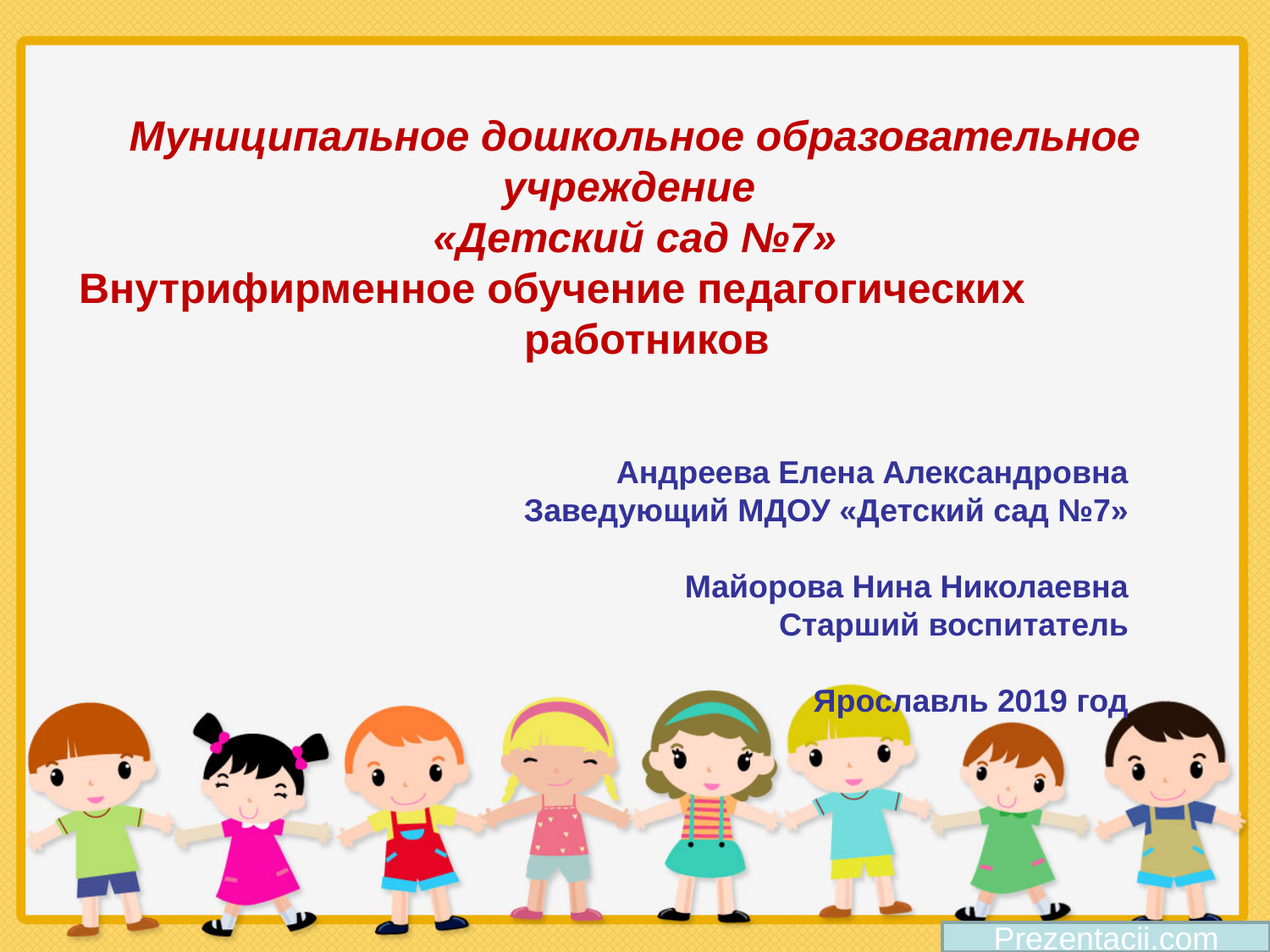

# Муниципальное дошкольное образовательное учреждение «Детский сад №7» Внутрифирменное обучение педагогических                 работников

Андреева Елена Александровна
Заведующий МДОУ «Детский сад №7»

Майорова Нина Николаевна
Старший воспитатель

Ярославль 2019 год
Prezentacii.com